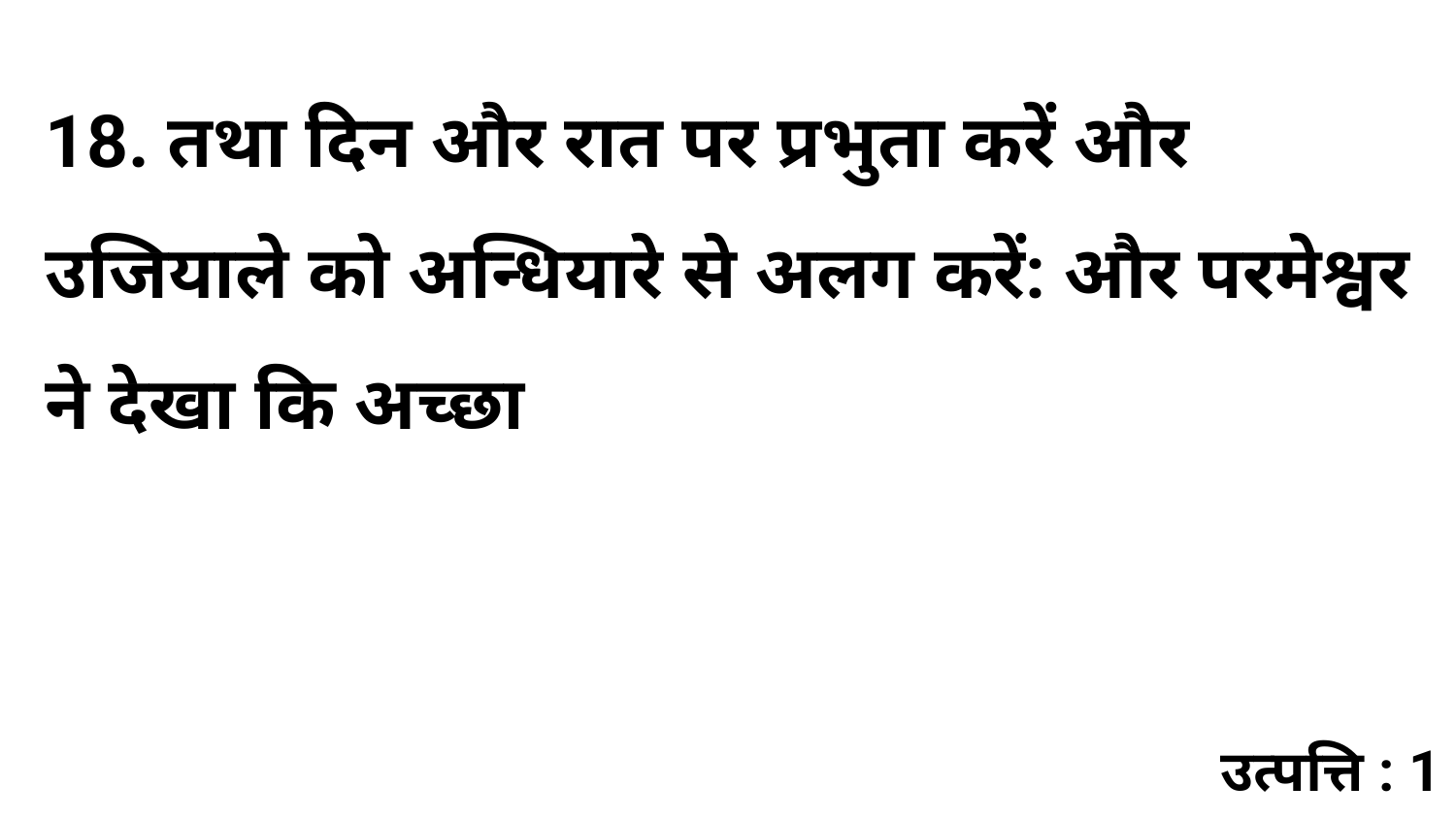

18. तथा दिन और रात पर प्रभुता करें और उजियाले को अन्धियारे से अलग करें: और परमेश्वर ने देखा कि अच्छा
उत्पत्ति : 1